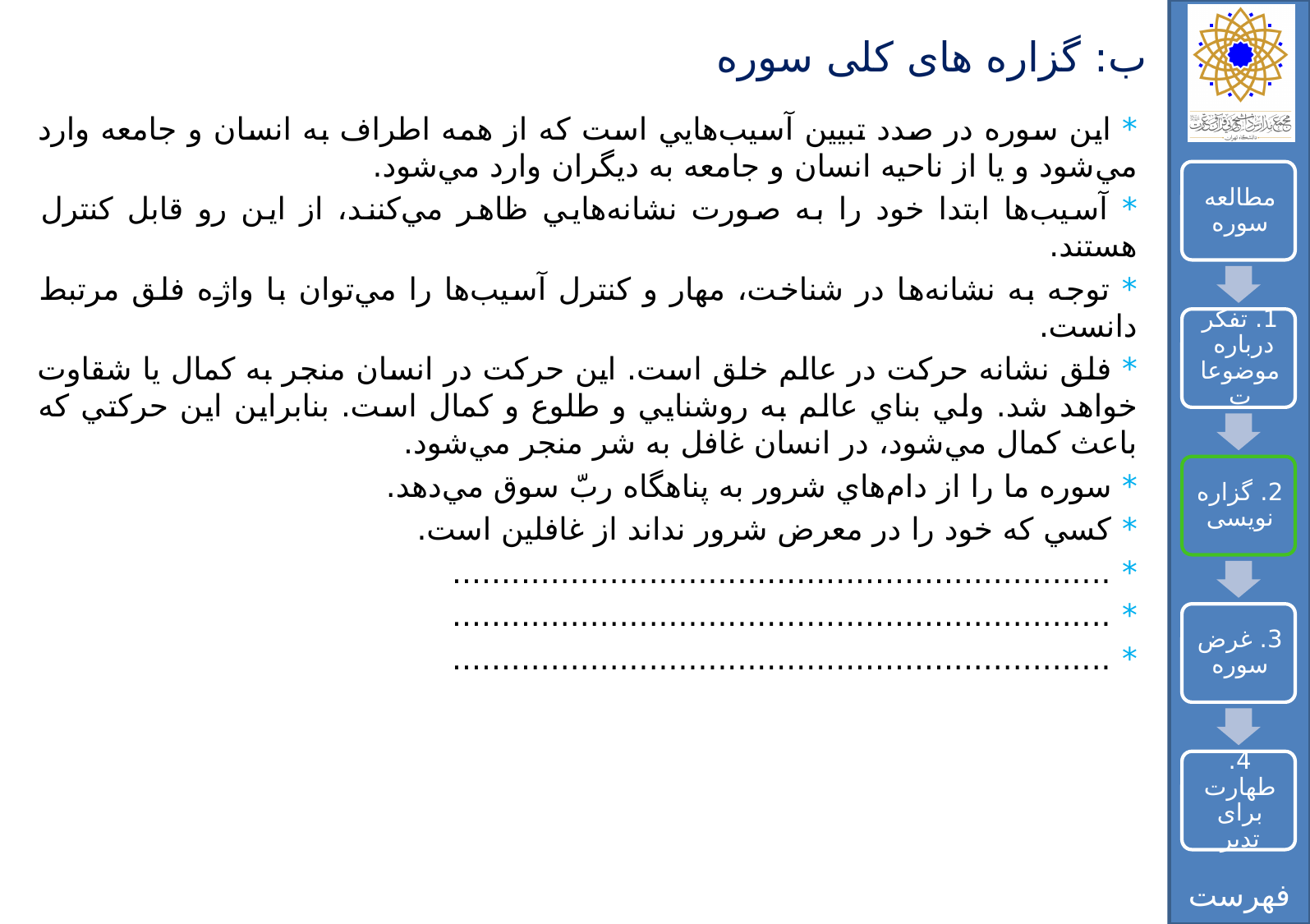

# ب: گزاره های کلی سوره
* اين سوره در صدد تبيين آسيب‌هايي است كه از همه اطراف به انسان و جامعه وارد مي‌شود و يا از ناحيه انسان و جامعه به ديگران وارد مي‌شود.
* آسيب‌ها ابتدا خود را به صورت نشانه‌هايي ظاهر مي‌كنند، از اين رو قابل كنترل هستند.
* توجه به نشانه‌ها در شناخت، مهار و كنترل آسيب‌ها را مي‌توان با واژه فلق مرتبط دانست.
* فلق نشانه‌ حركت در عالم خلق است. اين حركت در انسان منجر به كمال يا شقاوت خواهد شد. ولي بناي عالم به روشنايي و طلوع و كمال است. بنابراين اين حركتي كه باعث كمال مي‌شود، در انسان غافل به شر منجر مي‌شود.
* سوره ما را از دام‌هاي شرور به پناهگاه ربّ سوق مي‌دهد.
* كسي كه خود را در معرض شرور نداند از غافلين است.
* ...................................................................
* ...................................................................
* ...................................................................
مطالعه سوره

1. تفکر درباره
موضوعات

2. گزاره نویسی

3. غرض سوره

4. طهارت برای تدبر